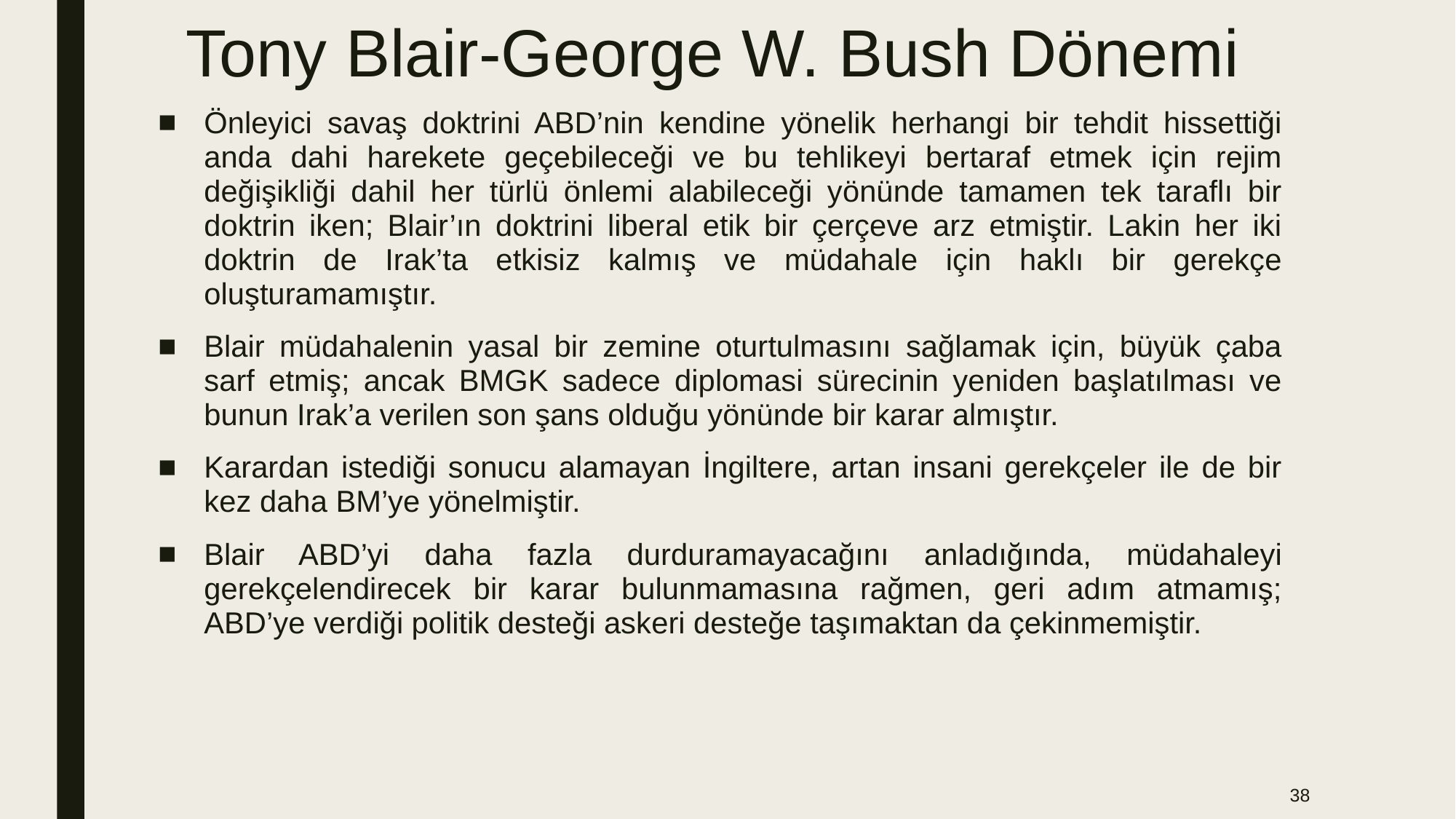

# Tony Blair-George W. Bush Dönemi
Önleyici savaş doktrini ABD’nin kendine yönelik herhangi bir tehdit hissettiği anda dahi harekete geçebileceği ve bu tehlikeyi bertaraf etmek için rejim değişikliği dahil her türlü önlemi alabileceği yönünde tamamen tek taraflı bir doktrin iken; Blair’ın doktrini liberal etik bir çerçeve arz etmiştir. Lakin her iki doktrin de Irak’ta etkisiz kalmış ve müdahale için haklı bir gerekçe oluşturamamıştır.
Blair müdahalenin yasal bir zemine oturtulmasını sağlamak için, büyük çaba sarf etmiş; ancak BMGK sadece diplomasi sürecinin yeniden başlatılması ve bunun Irak’a verilen son şans olduğu yönünde bir karar almıştır.
Karardan istediği sonucu alamayan İngiltere, artan insani gerekçeler ile de bir kez daha BM’ye yönelmiştir.
Blair ABD’yi daha fazla durduramayacağını anladığında, müdahaleyi gerekçelendirecek bir karar bulunmamasına rağmen, geri adım atmamış; ABD’ye verdiği politik desteği askeri desteğe taşımaktan da çekinmemiştir.

38